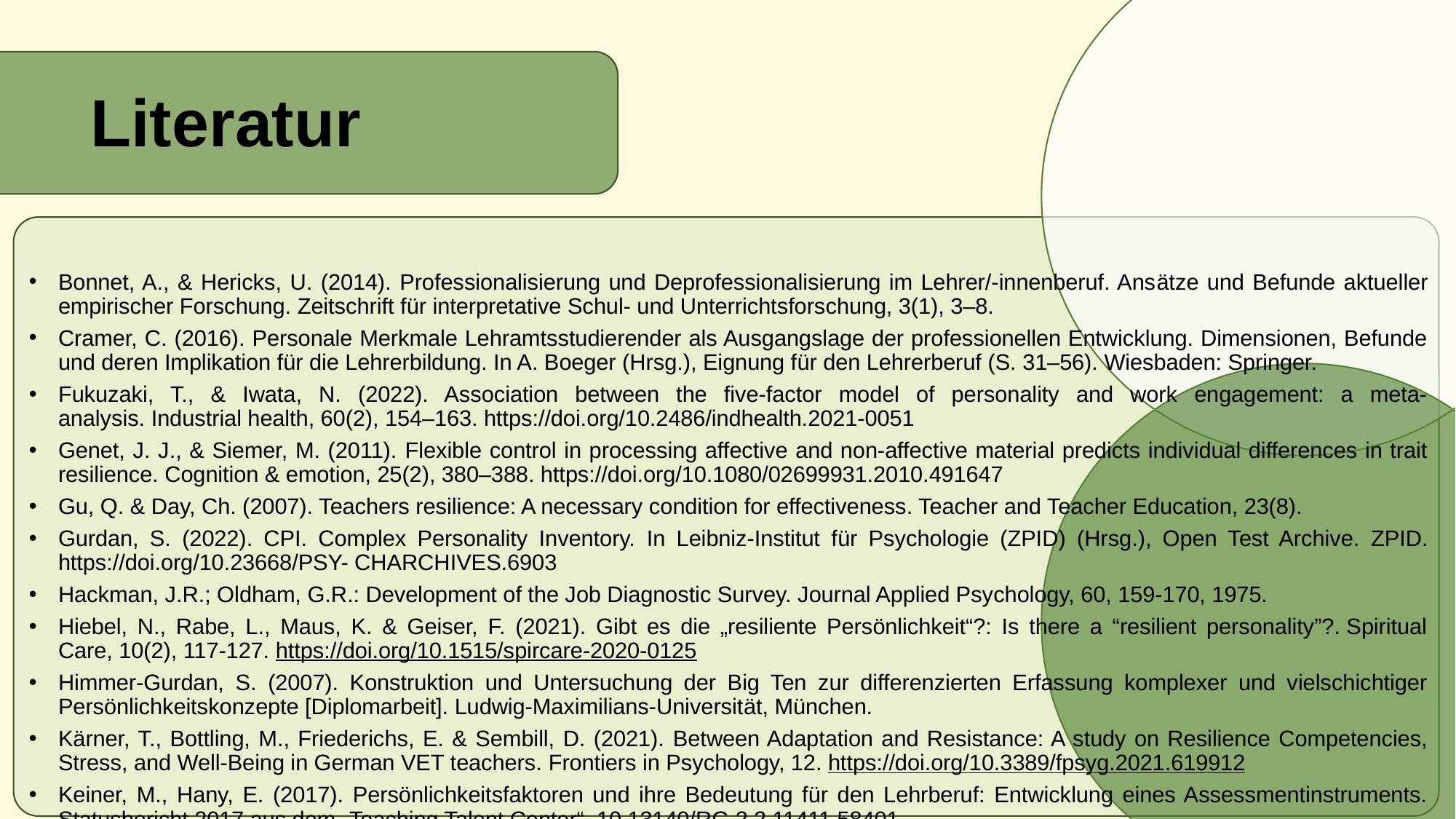

# Literatur

Bonnet, A., & Hericks, U. (2014). Professionalisierung und Deprofessionalisierung im Lehrer/-innenberuf. Ansätze und Befunde aktueller empirischer Forschung. Zeitschrift für interpretative Schul- und Unterrichtsforschung, 3(1), 3–8.
Cramer, C. (2016). Personale Merkmale Lehramtsstudierender als Ausgangslage der professionellen Entwicklung. Dimensionen, Befunde und deren Implikation für die Lehrerbildung. In A. Boeger (Hrsg.), Eignung für den Lehrerberuf (S. 31–56). Wiesbaden: Springer.
Fukuzaki, T., & Iwata, N. (2022). Association between the five-factor model of personality and work engagement: a meta-analysis. Industrial health, 60(2), 154–163. https://doi.org/10.2486/indhealth.2021-0051
Genet, J. J., & Siemer, M. (2011). Flexible control in processing affective and non-affective material predicts individual differences in trait resilience. Cognition & emotion, 25(2), 380–388. https://doi.org/10.1080/02699931.2010.491647
Gu, Q. & Day, Ch. (2007). Teachers resilience: A necessary condition for effectiveness. Teacher and Teacher Education, 23(8).
Gurdan, S. (2022). CPI. Complex Personality Inventory. In Leibniz-Institut für Psychologie (ZPID) (Hrsg.), Open Test Archive. ZPID. https://doi.org/10.23668/PSY- CHARCHIVES.6903
Hackman, J.R.; Oldham, G.R.: Development of the Job Diagnostic Survey. Journal Applied Psychology, 60, 159-170, 1975.
Hiebel, N., Rabe, L., Maus, K. & Geiser, F. (2021). Gibt es die „resiliente Persönlichkeit“?: Is there a “resilient personality”?. Spiritual Care, 10(2), 117-127. https://doi.org/10.1515/spircare-2020-0125
Himmer-Gurdan, S. (2007). Konstruktion und Untersuchung der Big Ten zur differenzierten Erfassung komplexer und vielschichtiger Persönlichkeitskonzepte [Diplomarbeit]. Ludwig-Maximilians-Universität, München.
Kärner, T., Bottling, M., Friederichs, E. & Sembill, D. (2021). Between Adaptation and Resistance: A study on Resilience Competencies, Stress, and Well-Being in German VET teachers. Frontiers in Psychology, 12. https://doi.org/10.3389/fpsyg.2021.619912
Keiner, M., Hany, E. (2017). Persönlichkeitsfaktoren und ihre Bedeutung für den Lehrberuf: Entwicklung eines Assessmentinstruments. Statusbericht 2017 aus dem „Teaching Talent Center“. 10.13140/RG.2.2.11411.58401.